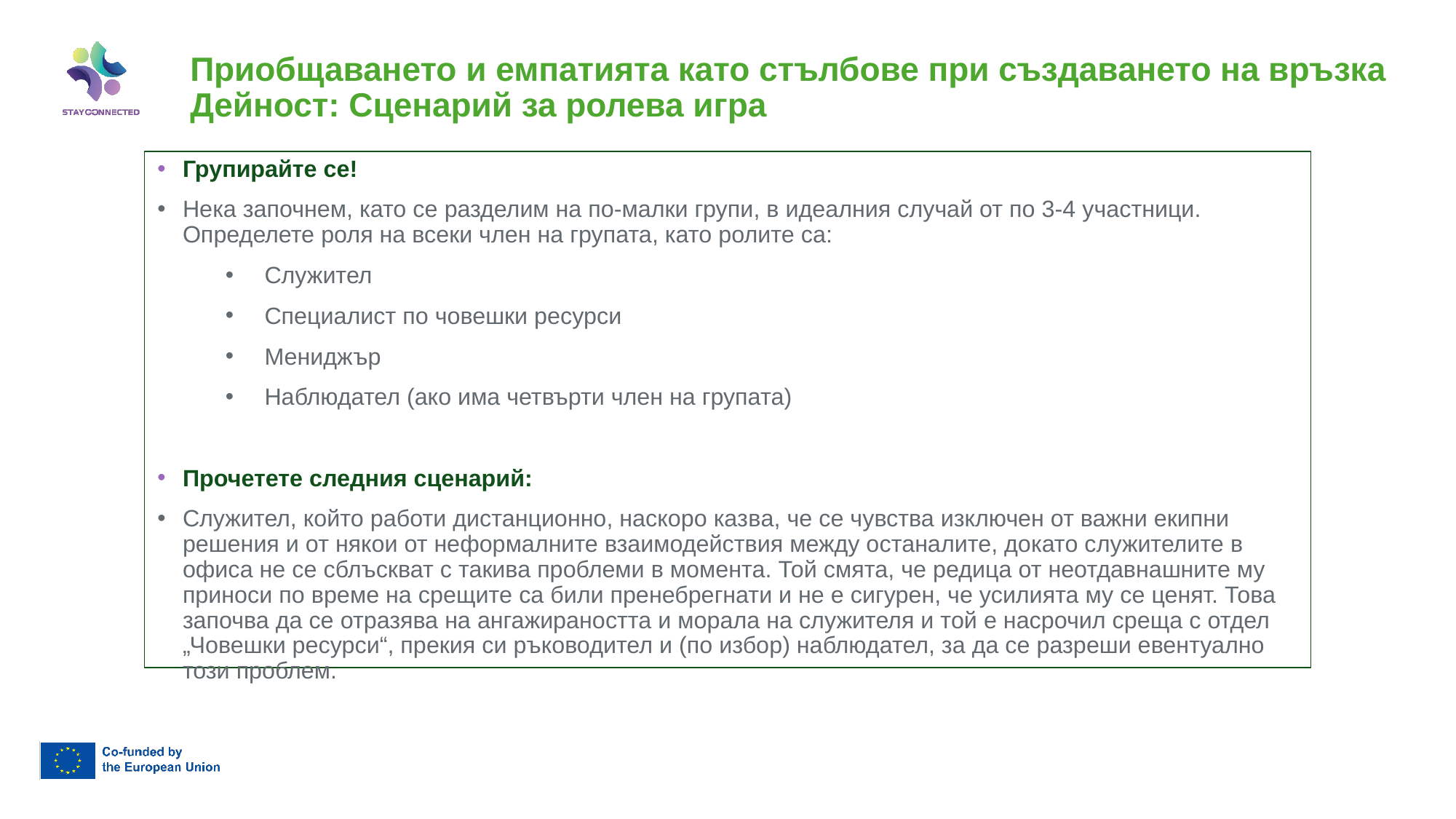

# Приобщаването и емпатията като стълбове при създаването на връзка Дейност: Сценарий за ролева игра
Групирайте се!
Нека започнем, като се разделим на по-малки групи, в идеалния случай от по 3-4 участници. Определете роля на всеки член на групата, като ролите са:
Служител
Специалист по човешки ресурси
Мениджър
Наблюдател (ако има четвърти член на групата)

Прочетете следния сценарий:
Служител, който работи дистанционно, наскоро казва, че се чувства изключен от важни екипни решения и от някои от неформалните взаимодействия между останалите, докато служителите в офиса не се сблъскват с такива проблеми в момента. Той смята, че редица от неотдавнашните му приноси по време на срещите са били пренебрегнати и не е сигурен, че усилията му се ценят. Това започва да се отразява на ангажираността и морала на служителя и той е насрочил среща с отдел „Човешки ресурси“, прекия си ръководител и (по избор) наблюдател, за да се разреши евентуално този проблем.